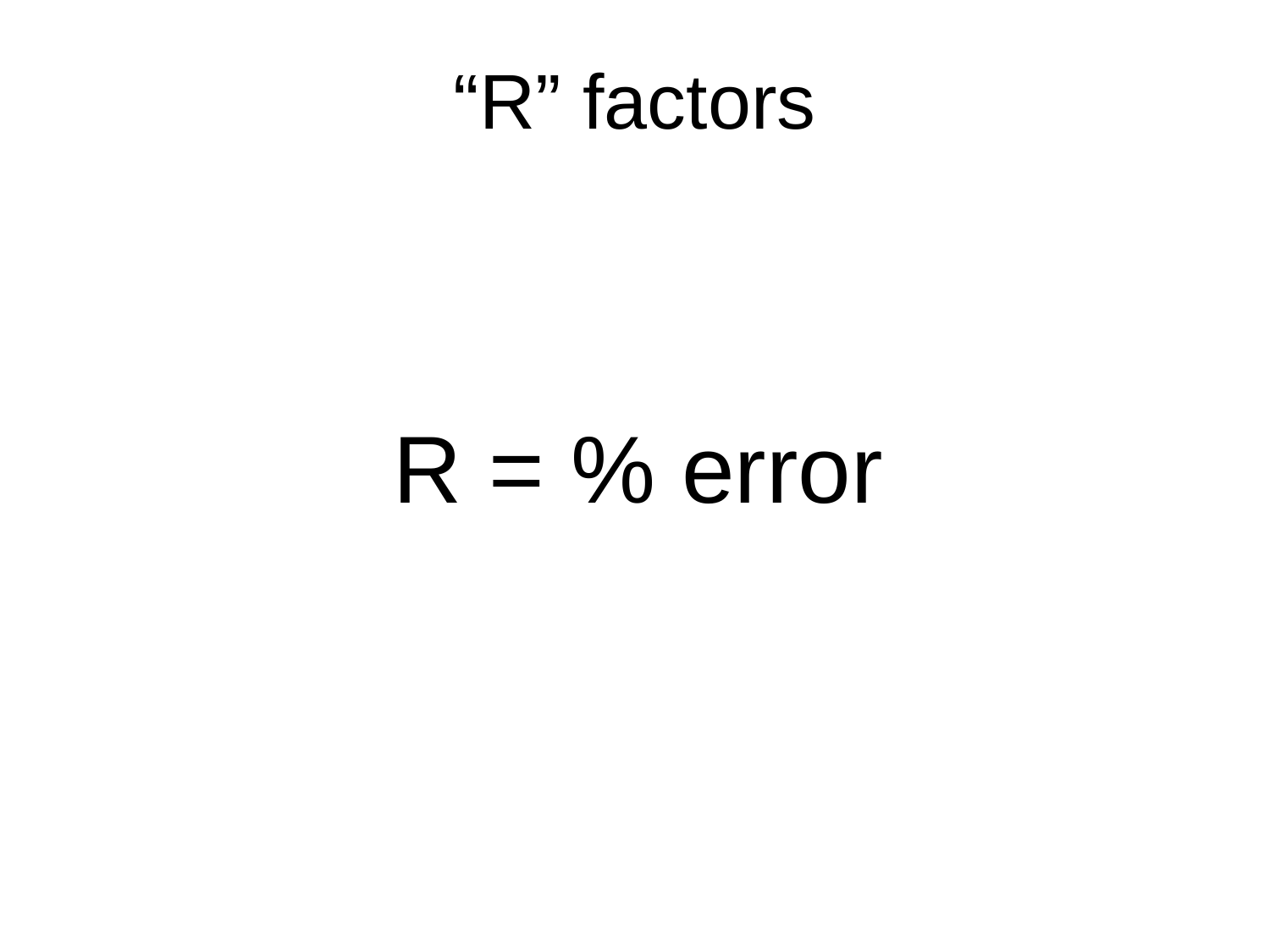

# “R” factors
R = % error